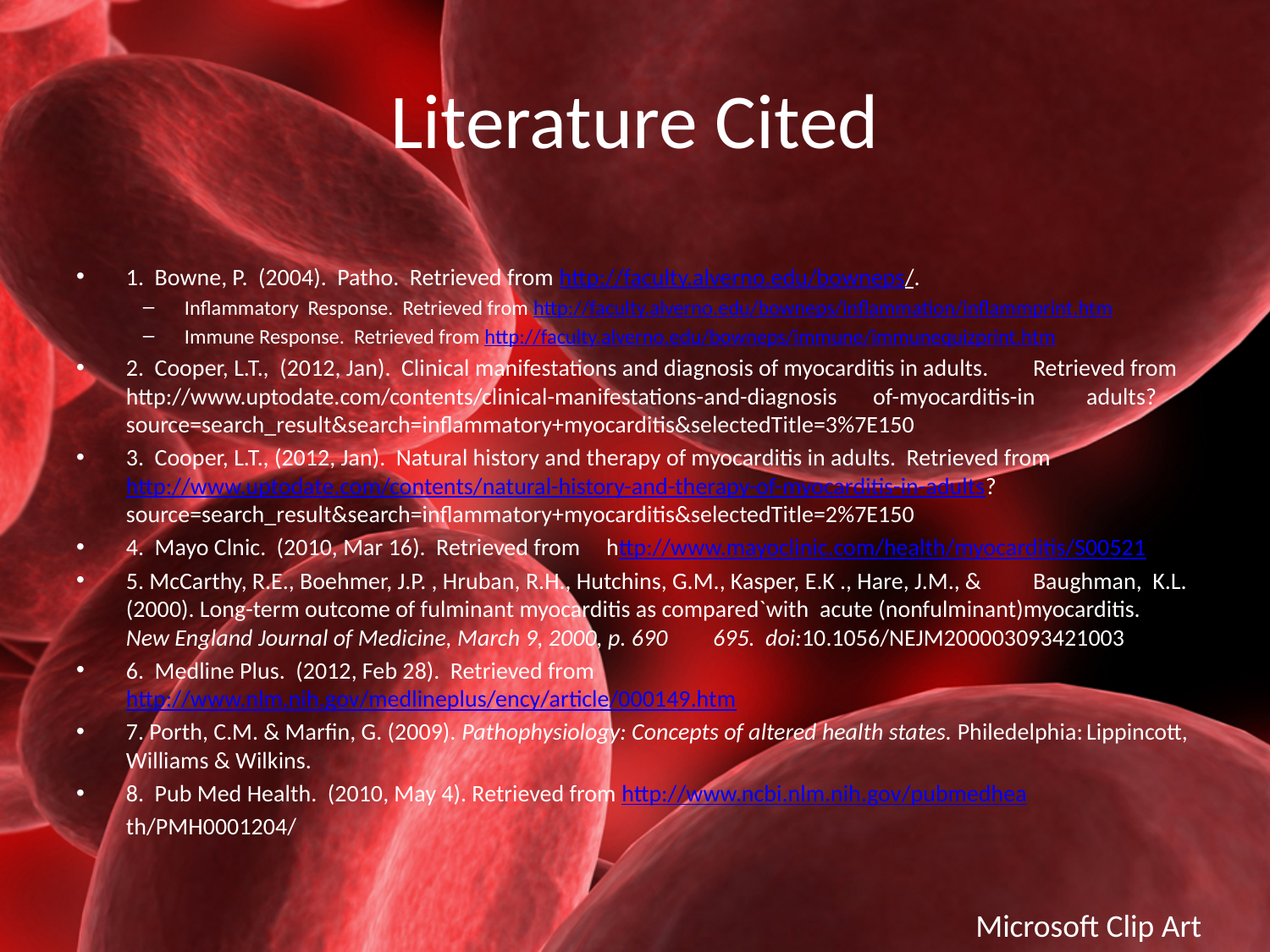

# Literature Cited

1.  Bowne, P.  (2004).  Patho.  Retrieved from http://faculty.alverno.edu/bowneps/.
Inflammatory  Response.  Retrieved from http://faculty.alverno.edu/bowneps/inflammation/inflammprint.htm
Immune Response.  Retrieved from http://faculty.alverno.edu/bowneps/immune/immunequizprint.htm
2.  Cooper, L.T.,  (2012, Jan).  Clinical manifestations and diagnosis of myocarditis in adults.		Retrieved from http://www.uptodate.com/contents/clinical-manifestations-and-diagnosis	of-myocarditis-in	adults?source=search_result&search=inflammatory+myocarditis&selectedTitle=3%7E150
3.  Cooper, L.T., (2012, Jan).  Natural history and therapy of myocarditis in adults.  Retrieved from	http://www.uptodate.com/contents/natural-history-and-therapy-of-myocarditis-in-adults?	source=search_result&search=inflammatory+myocarditis&selectedTitle=2%7E150
4.  Mayo Clnic.  (2010, Mar 16).  Retrieved from	http://www.mayoclinic.com/health/myocarditis/S00521
5. McCarthy, R.E., Boehmer, J.P. , Hruban, R.H., Hutchins, G.M., Kasper, E.K ., Hare, J.M., &	Baughman,  K.L.  (2000). Long-term outcome of fulminant myocarditis as compared`with	acute (nonfulminant)myocarditis.  New England Journal of Medicine, March 9, 2000, p. 690	695.  doi:10.1056/NEJM200003093421003
6.  Medline Plus.  (2012, Feb 28).  Retrieved from	http://www.nlm.nih.gov/medlineplus/ency/article/000149.htm
7. Porth, C.M. & Marfin, G. (2009). Pathophysiology: Concepts of altered health states. Philedelphia:	Lippincott,	Williams & Wilkins.
8.  Pub Med Health.  (2010, May 4). Retrieved from http://www.ncbi.nlm.nih.gov/pubmedhea
		th/PMH0001204/

Microsoft Clip Art